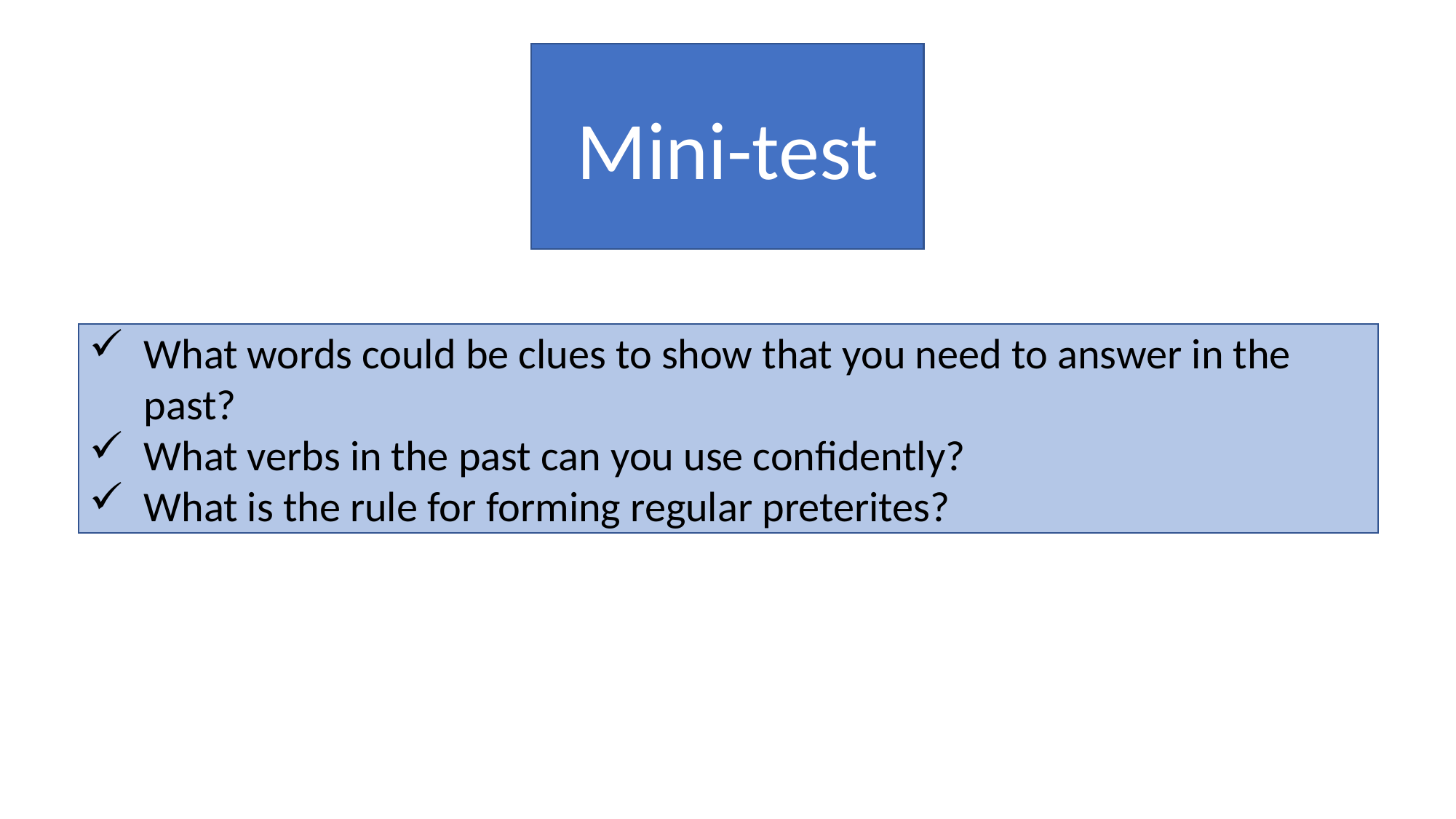

#
Mini-test
What words could be clues to show that you need to answer in the past?
What verbs in the past can you use confidently?
What is the rule for forming regular preterites?